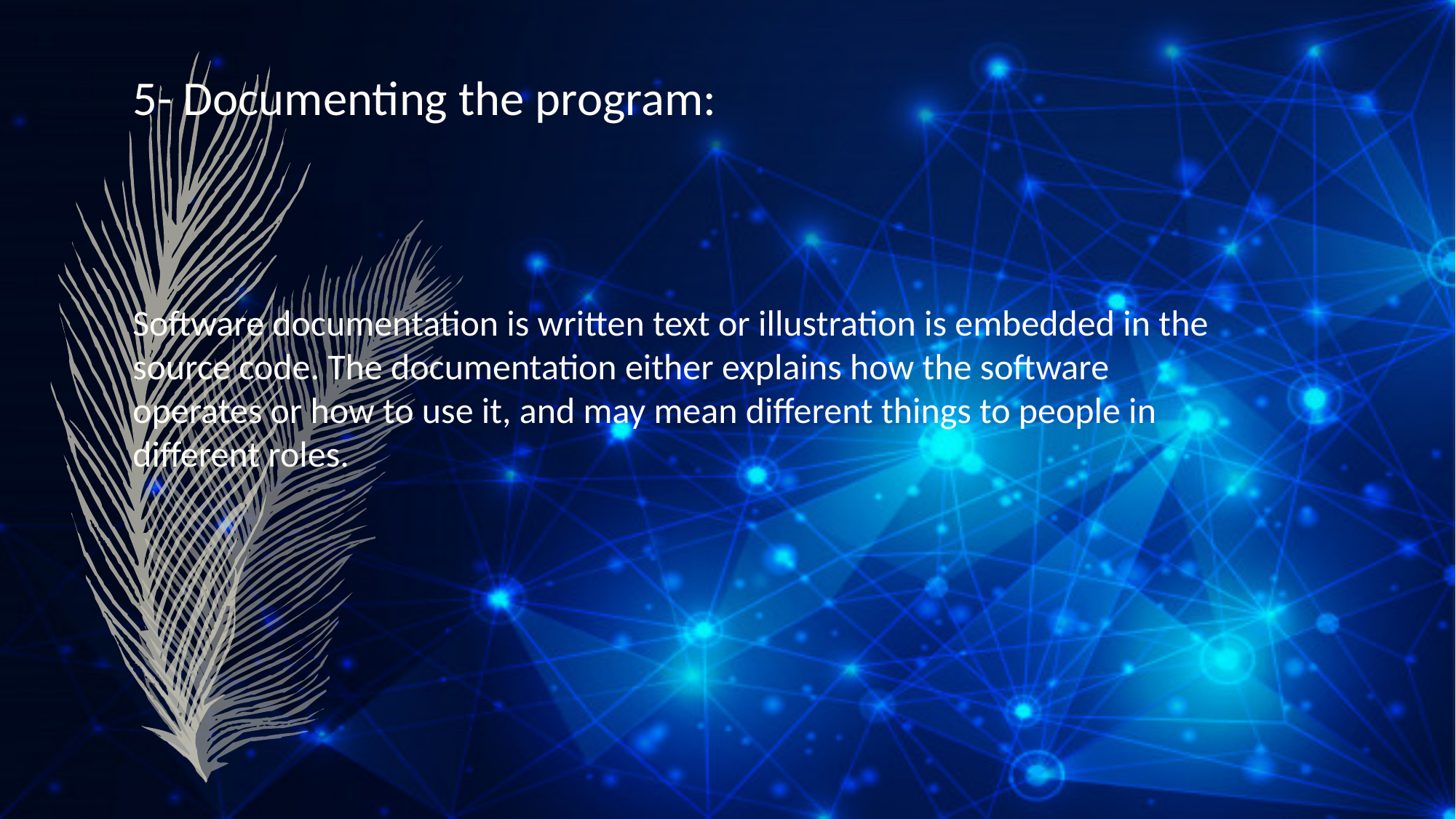

5- Documenting the program:

Software documentation is written text or illustration is embedded in the source code. The documentation either explains how the software operates or how to use it, and may mean different things to people in different roles.